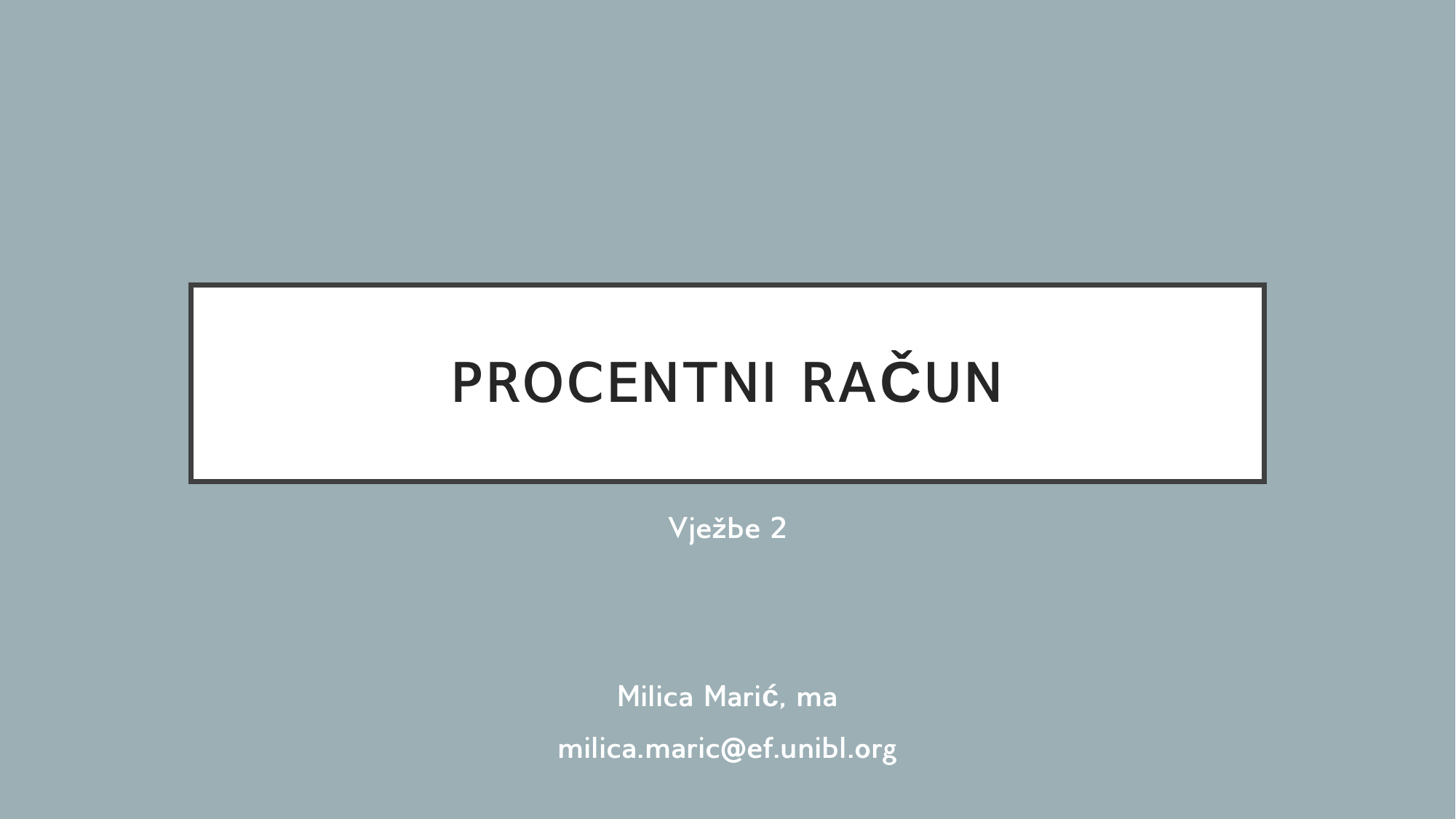

# procentni račun
Vježbe 2
Milica Marić, ma
milica.maric@ef.unibl.org